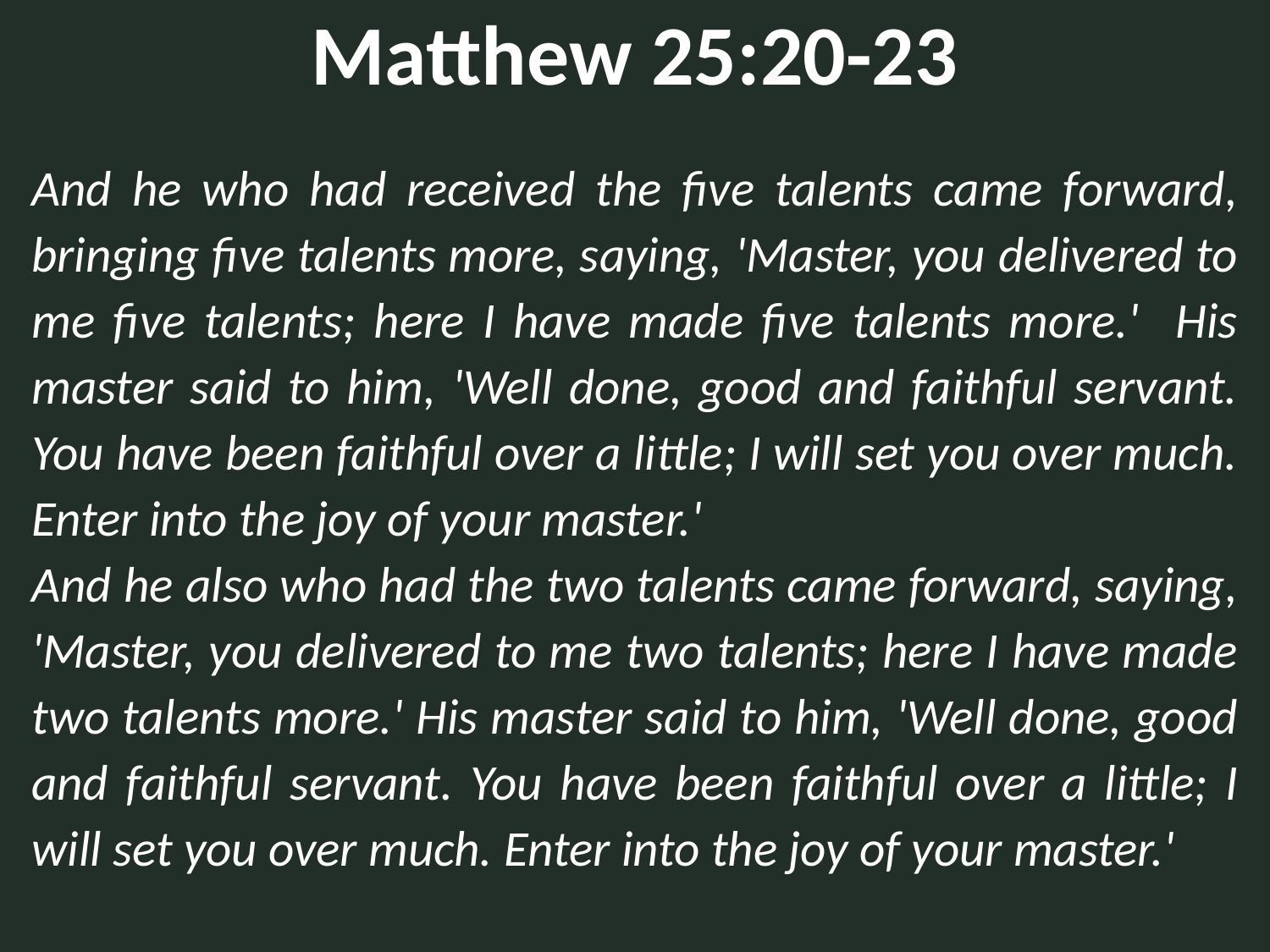

# Matthew 25:20-23
And he who had received the five talents came forward, bringing five talents more, saying, 'Master, you delivered to me five talents; here I have made five talents more.'  His master said to him, 'Well done, good and faithful servant. You have been faithful over a little; I will set you over much. Enter into the joy of your master.'
And he also who had the two talents came forward, saying, 'Master, you delivered to me two talents; here I have made two talents more.' His master said to him, 'Well done, good and faithful servant. You have been faithful over a little; I will set you over much. Enter into the joy of your master.'